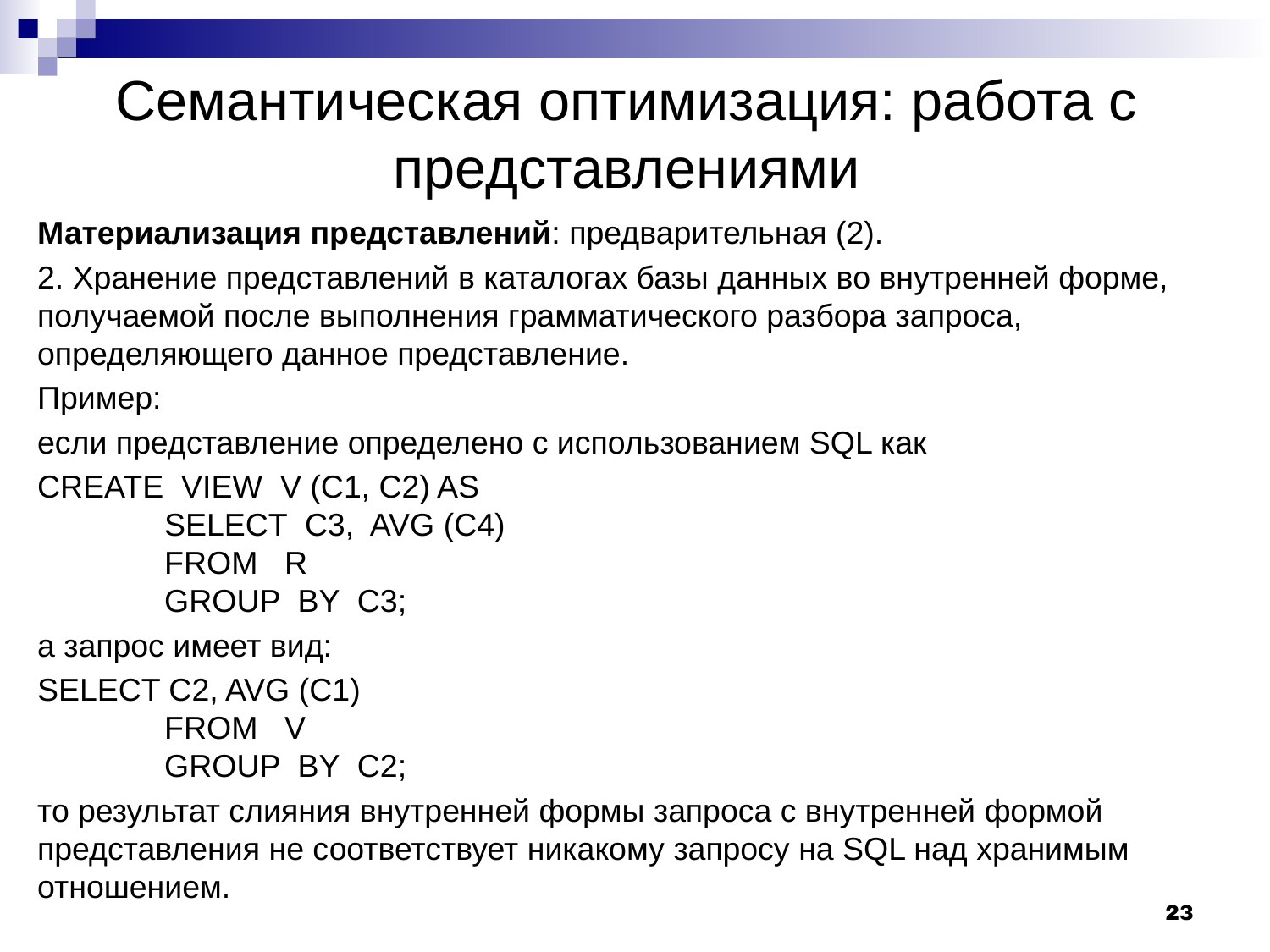

Семантическая оптимизация: работа с представлениями
Материализация представлений: предварительная (2).
2. Хранение представлений в каталогах базы данных во внутренней форме, получаемой после выполнения грамматического разбора запроса, определяющего данное представление.
Пример:
если представление определено с использованием SQL как
CREATE  VIEW  V (C1, C2) AS
	SELECT  C3,  AVG (C4)
	FROM   R
	GROUP  BY  C3;
а запрос имеет вид:
SELECT C2, AVG (C1)
	FROM   V
	GROUP  BY  C2;
то результат слияния внутренней формы запроса с внутренней формой представления не соответствует никакому запросу на SQL над хранимым отношением.

23